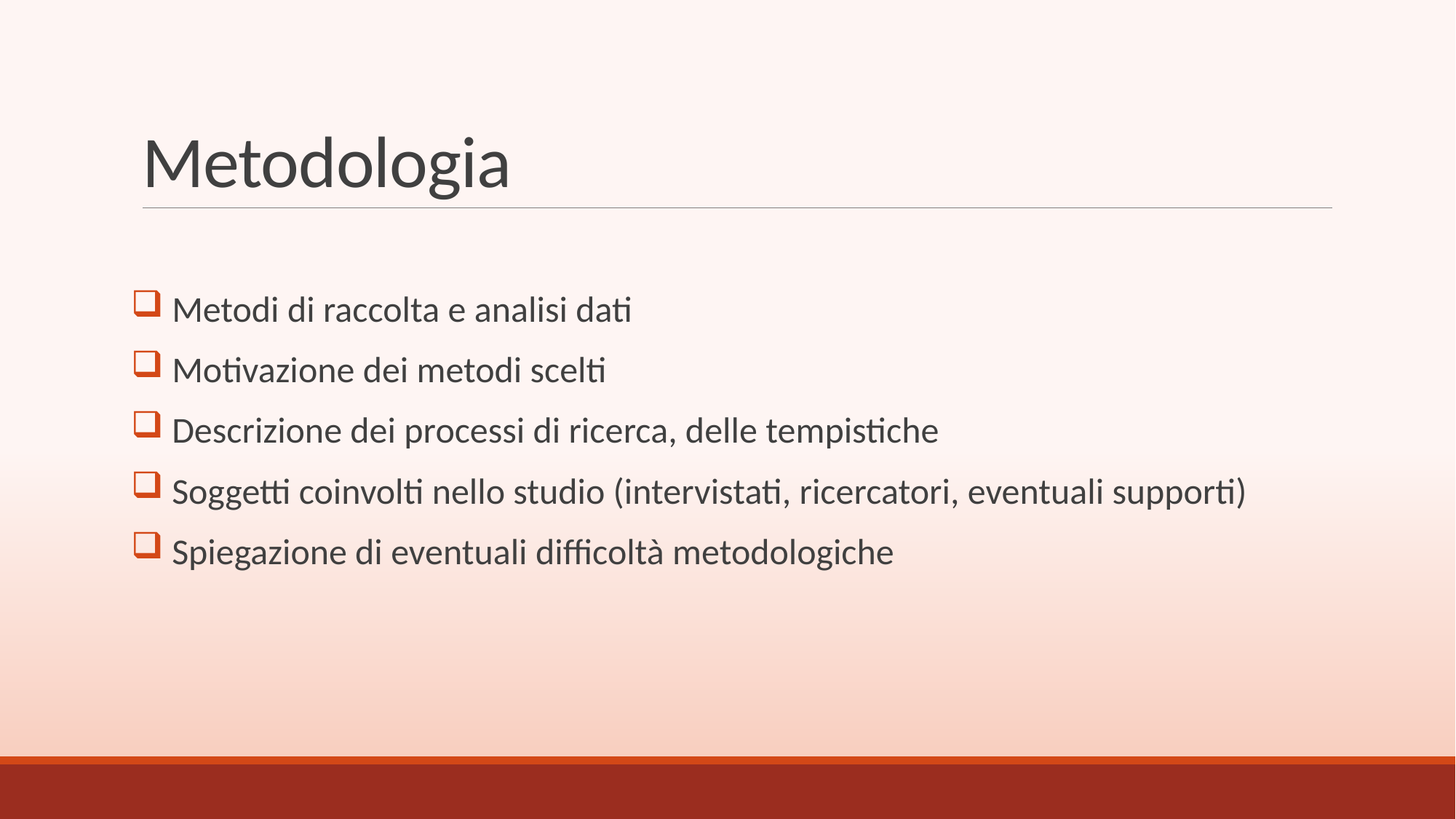

# Metodologia

 Metodi di raccolta e analisi dati
 Motivazione dei metodi scelti
 Descrizione dei processi di ricerca, delle tempistiche
 Soggetti coinvolti nello studio (intervistati, ricercatori, eventuali supporti)
 Spiegazione di eventuali difficoltà metodologiche